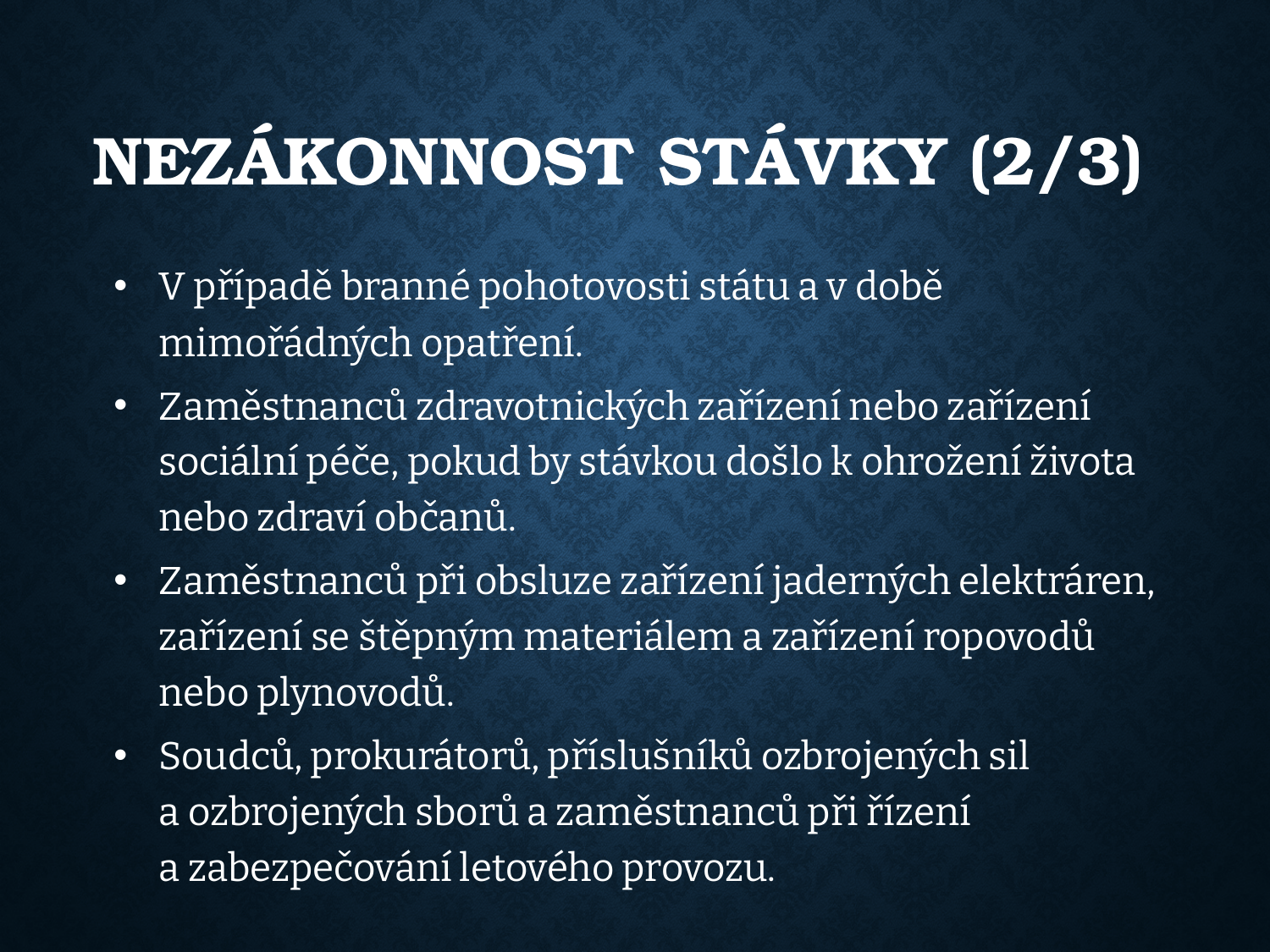

# Nezákonnost stávky (2/3)
V případě branné pohotovosti státu a v době mimořádných opatření.
Zaměstnanců zdravotnických zařízení nebo zařízení sociální péče, pokud by stávkou došlo k ohrožení života nebo zdraví občanů.
Zaměstnanců při obsluze zařízení jaderných elektráren, zařízení se štěpným materiálem a zařízení ropovodů nebo plynovodů.
Soudců, prokurátorů, příslušníků ozbrojených sil a ozbrojených sborů a zaměstnanců při řízení a zabezpečování letového provozu.